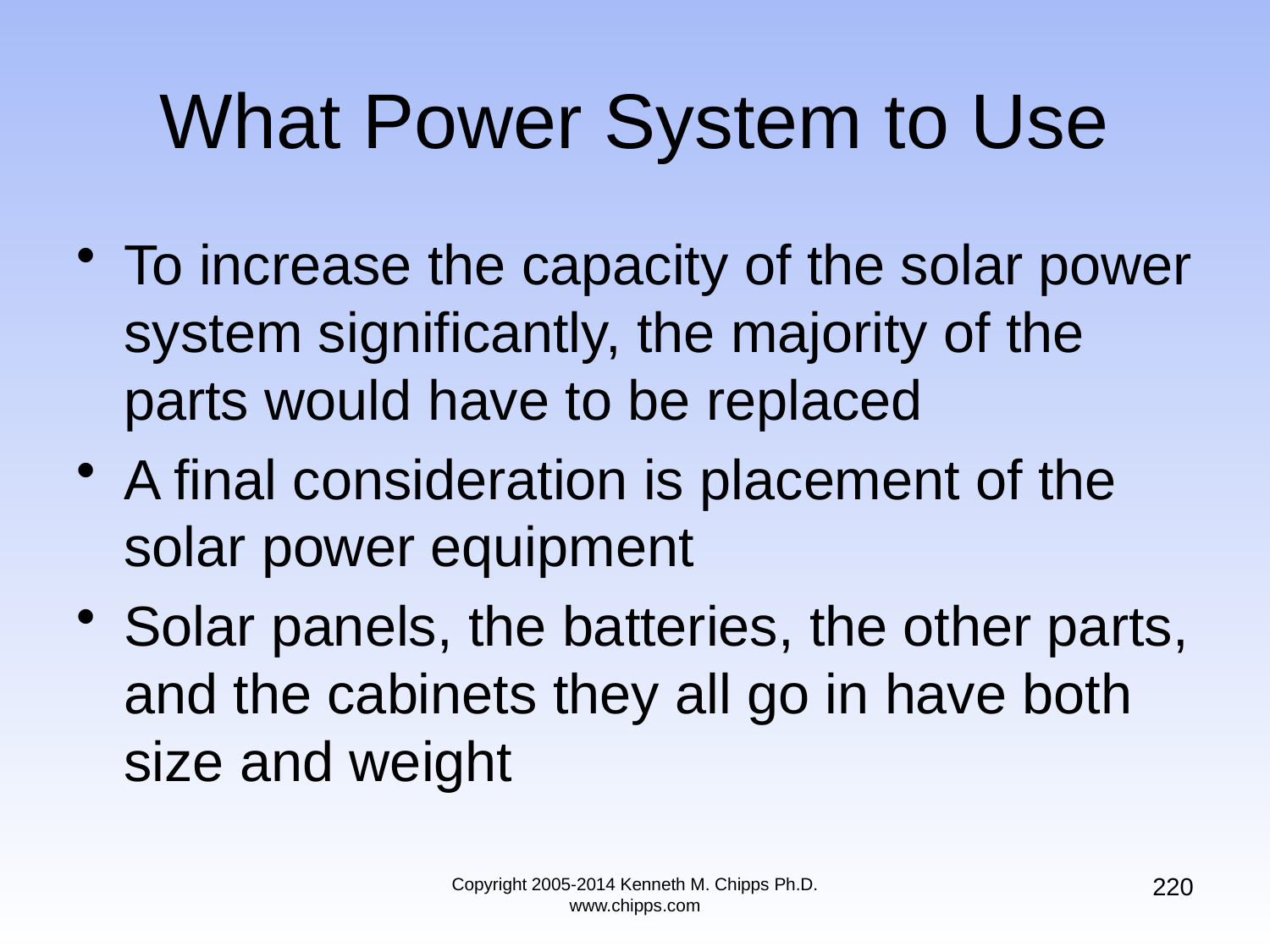

# What Power System to Use
To increase the capacity of the solar power system significantly, the majority of the parts would have to be replaced
A final consideration is placement of the solar power equipment
Solar panels, the batteries, the other parts, and the cabinets they all go in have both size and weight
220
Copyright 2005-2014 Kenneth M. Chipps Ph.D. www.chipps.com